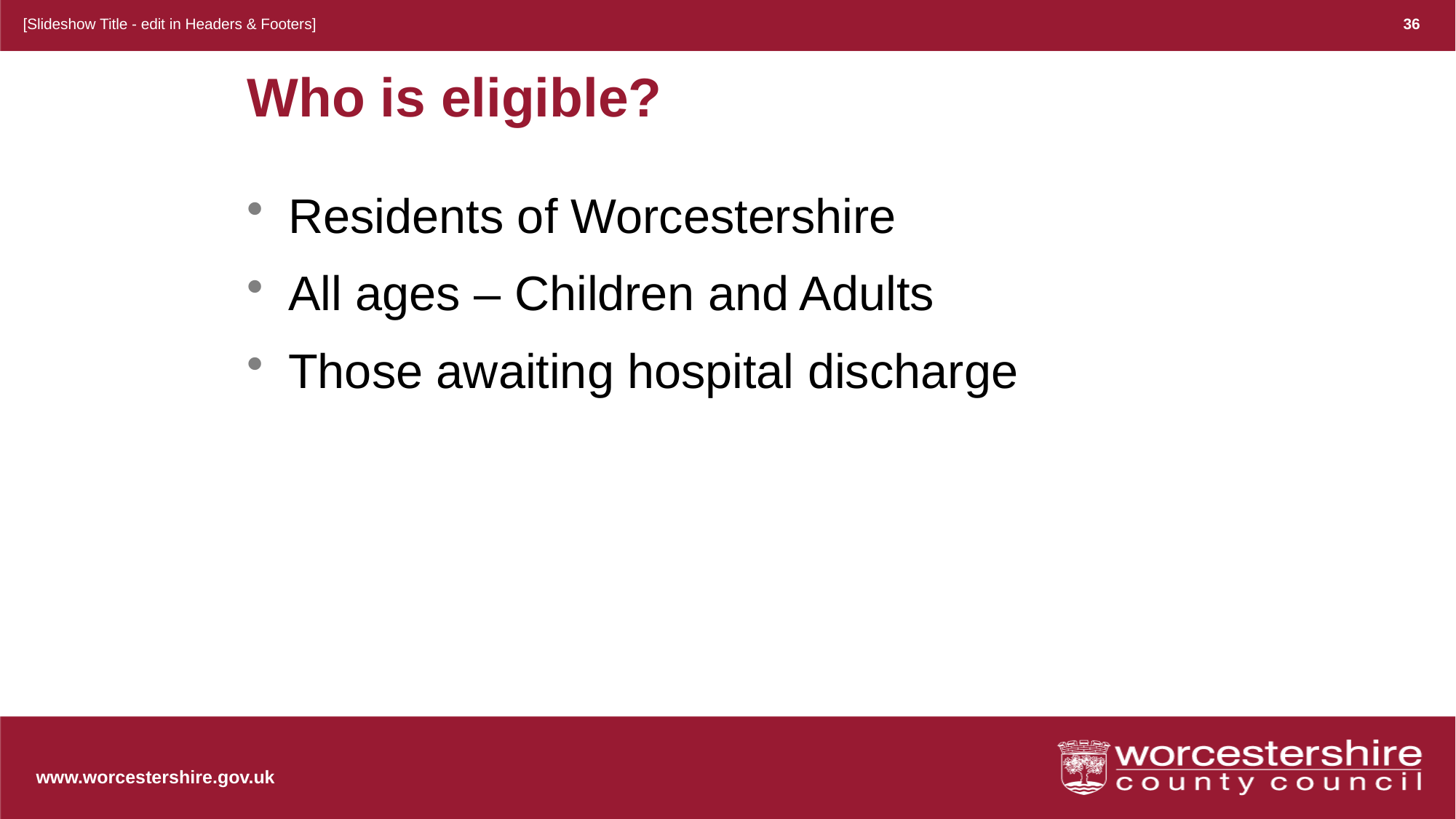

[Slideshow Title - edit in Headers & Footers]
36
# Who is eligible?
Residents of Worcestershire

All ages – Children and Adults

Those awaiting hospital discharge